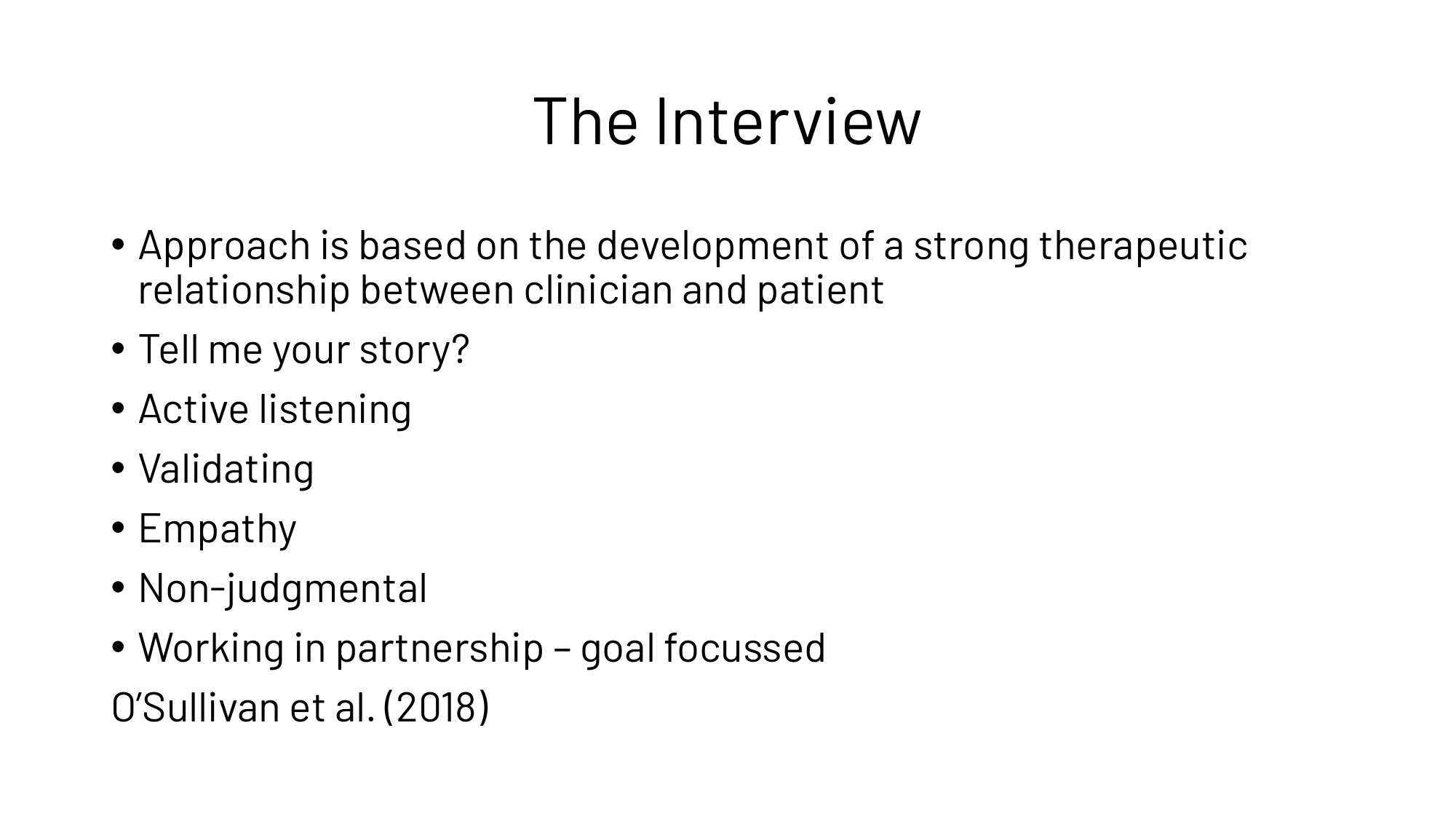

# The Interview
Approach is based on the development of a strong therapeutic relationship between clinician and patient
Tell me your story?
Active listening
Validating
Empathy
Non-judgmental
Working in partnership – goal focussed
O’Sullivan et al. (2018)